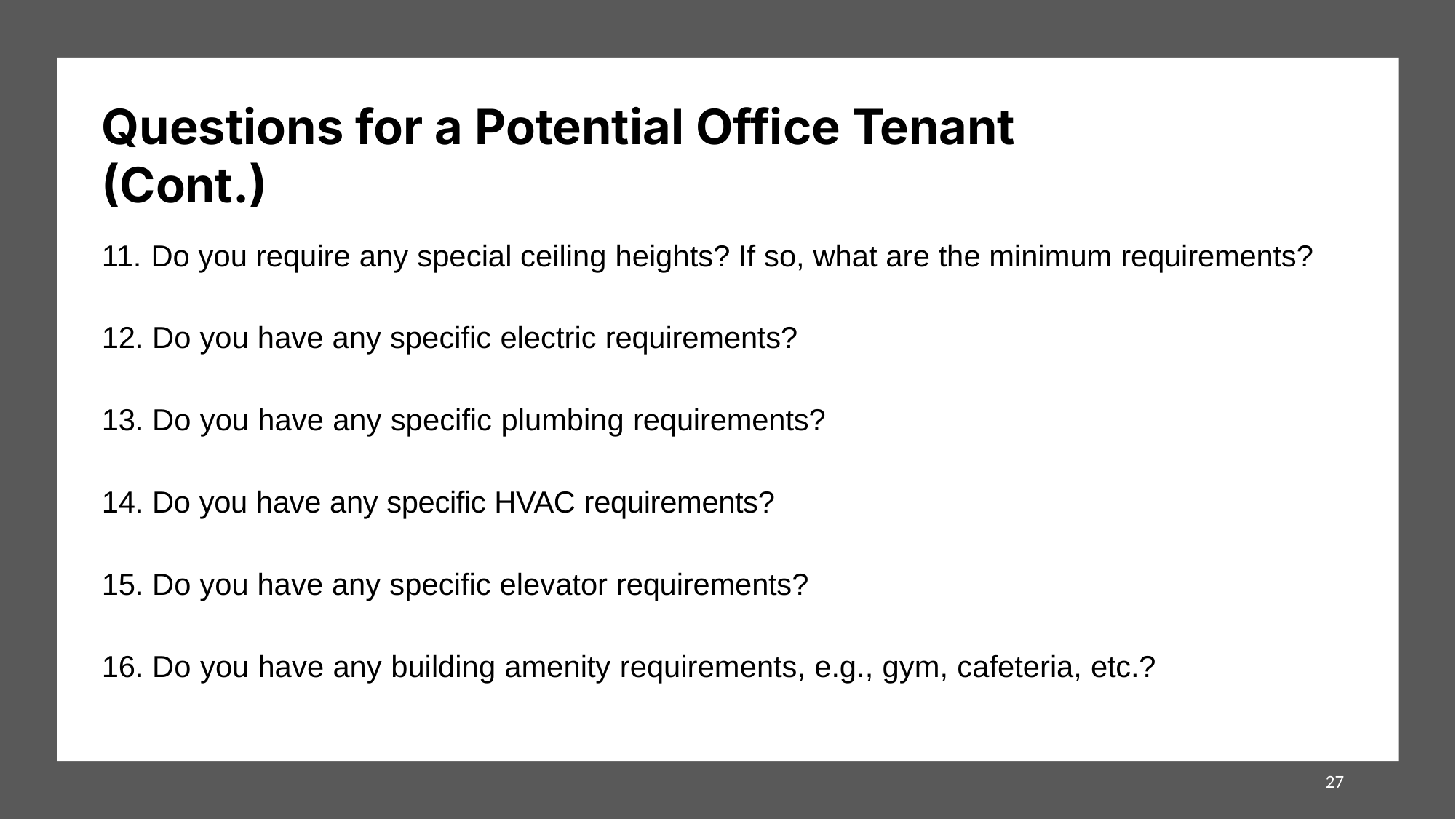

Questions for a Potential Office Tenant (Cont.)
 Do you require any special ceiling heights? If so, what are the minimum requirements?
 Do you have any specific electric requirements?
 Do you have any specific plumbing requirements?
 Do you have any specific HVAC requirements?
 Do you have any specific elevator requirements?
 Do you have any building amenity requirements, e.g., gym, cafeteria, etc.?
27